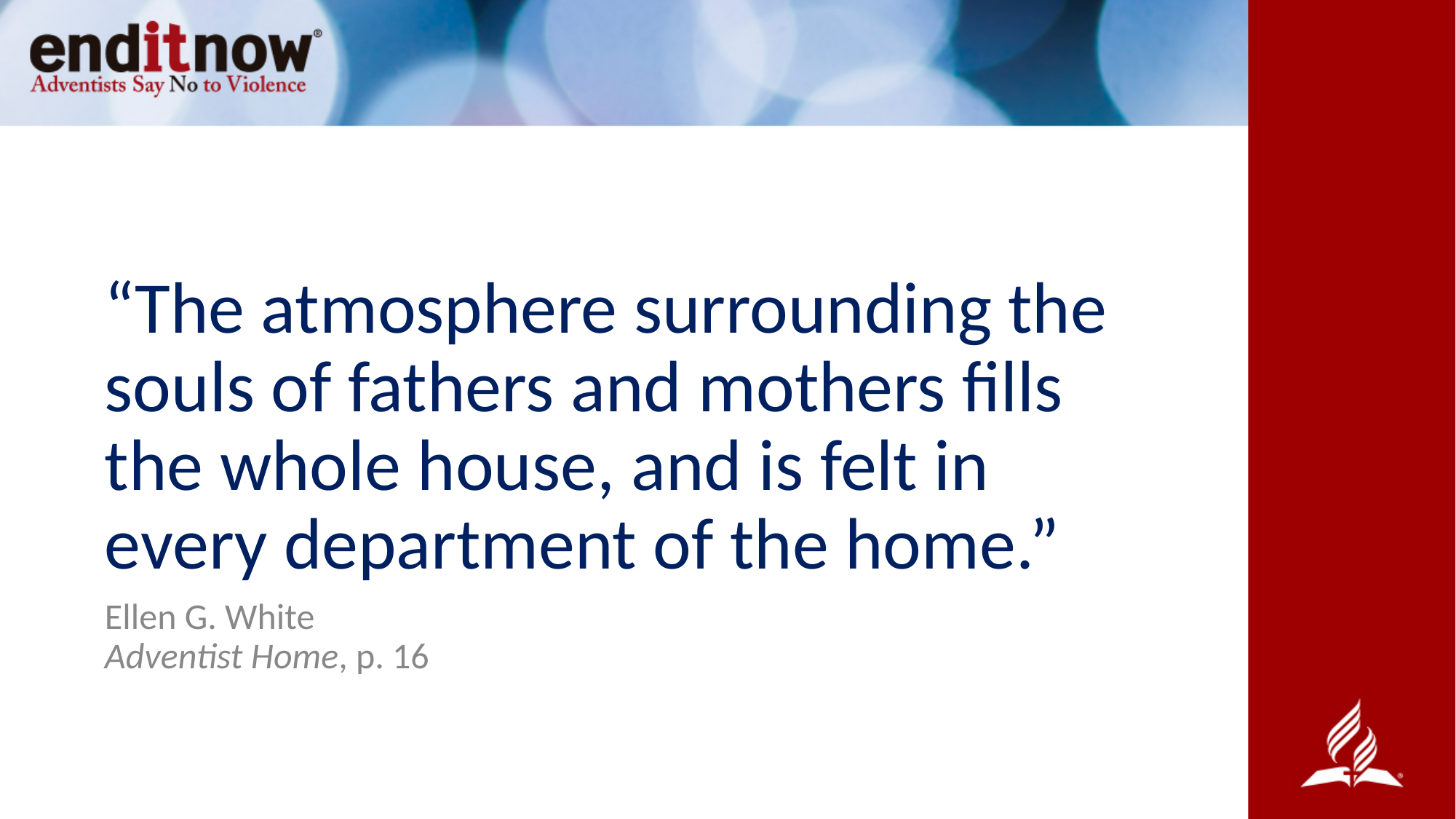

# “The atmosphere surrounding the souls of fathers and mothers fills the whole house, and is felt in every department of the home.”
Ellen G. White
Adventist Home, p. 16